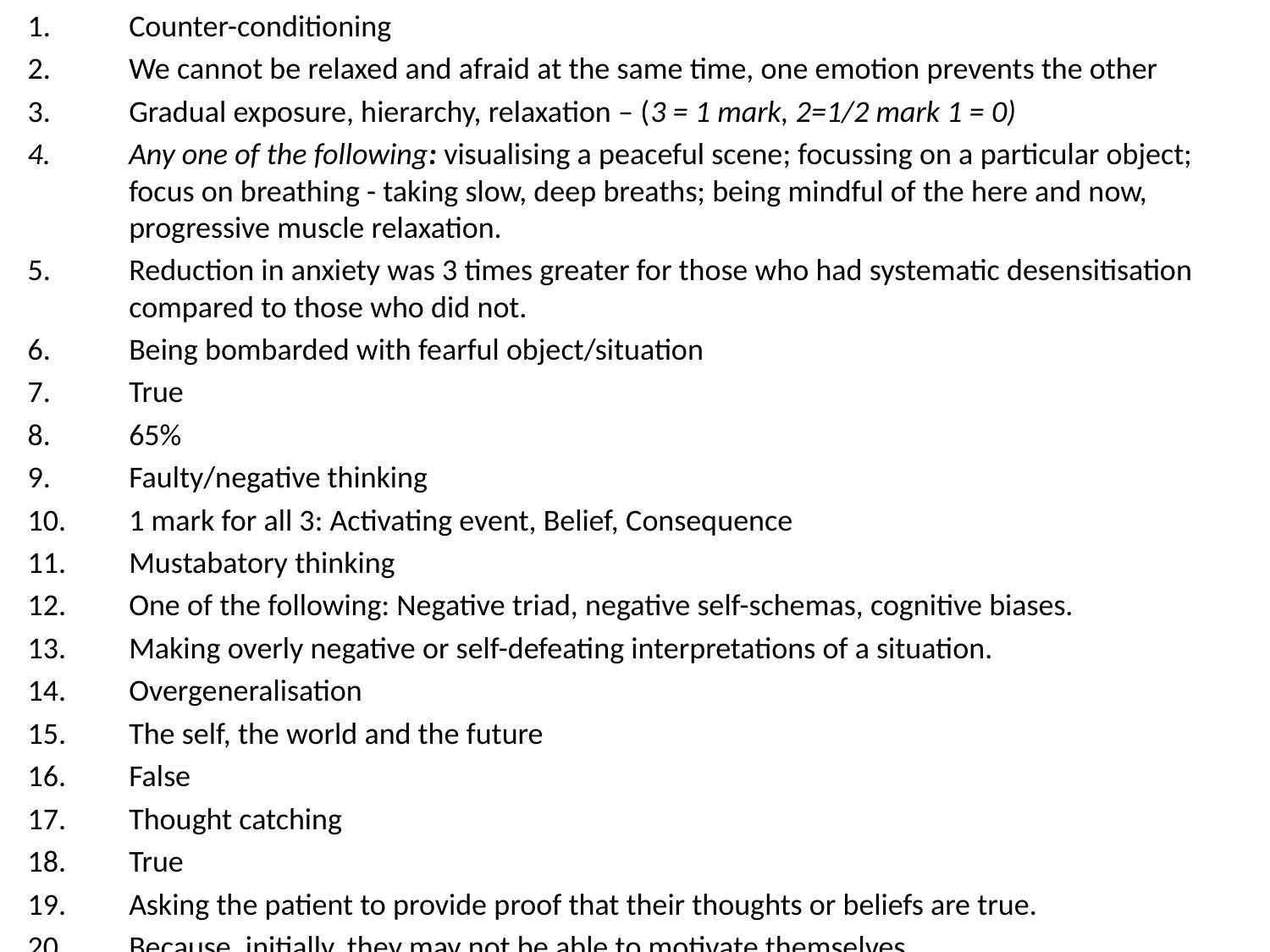

Counter-conditioning
We cannot be relaxed and afraid at the same time, one emotion prevents the other
Gradual exposure, hierarchy, relaxation – (3 = 1 mark, 2=1/2 mark 1 = 0)
Any one of the following: visualising a peaceful scene; focussing on a particular object; focus on breathing - taking slow, deep breaths; being mindful of the here and now, progressive muscle relaxation.
Reduction in anxiety was 3 times greater for those who had systematic desensitisation compared to those who did not.
Being bombarded with fearful object/situation
True
65%
Faulty/negative thinking
1 mark for all 3: Activating event, Belief, Consequence
Mustabatory thinking
One of the following: Negative triad, negative self-schemas, cognitive biases.
Making overly negative or self-defeating interpretations of a situation.
Overgeneralisation
The self, the world and the future
False
Thought catching
True
Asking the patient to provide proof that their thoughts or beliefs are true.
Because, initially, they may not be able to motivate themselves